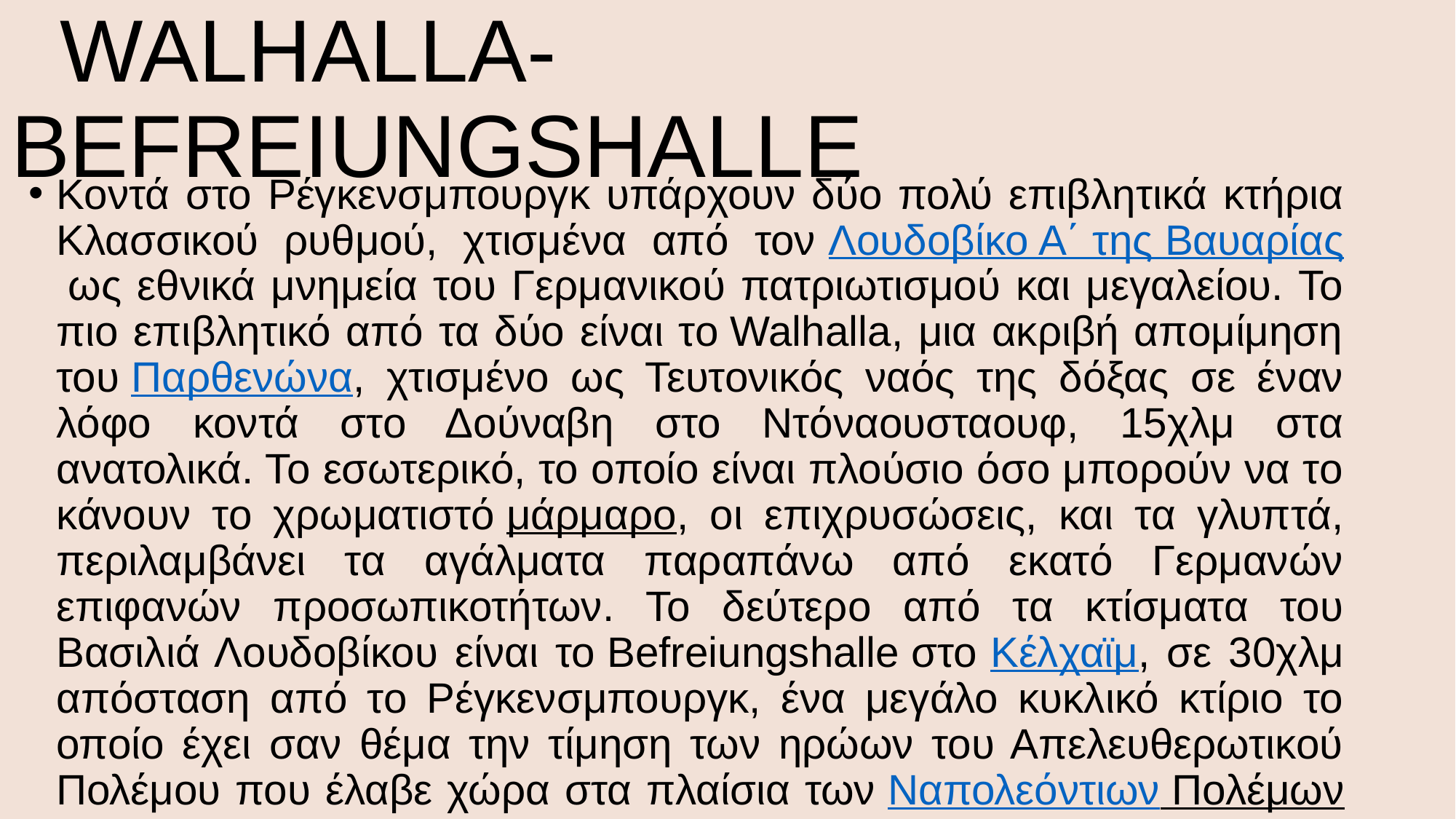

# WALHALLA-BEFREIUNGSHALLE
Κοντά στο Ρέγκενσμπουργκ υπάρχουν δύο πολύ επιβλητικά κτήρια Κλασσικού ρυθμού, χτισμένα από τον Λουδοβίκο Α΄ της Βαυαρίας ως εθνικά μνημεία του Γερμανικού πατριωτισμού και μεγαλείου. Το πιο επιβλητικό από τα δύο είναι το Walhalla, μια ακριβή απομίμηση του Παρθενώνα, χτισμένο ως Τευτονικός ναός της δόξας σε έναν λόφο κοντά στο Δούναβη στο Ντόναουσταουφ, 15χλμ στα ανατολικά. Το εσωτερικό, το οποίο είναι πλούσιο όσο μπορούν να το κάνουν το χρωματιστό μάρμαρο, οι επιχρυσώσεις, και τα γλυπτά, περιλαμβάνει τα αγάλματα παραπάνω από εκατό Γερμανών επιφανών προσωπικοτήτων. Το δεύτερο από τα κτίσματα του Βασιλιά Λουδοβίκου είναι το Befreiungshalle στο Κέλχαϊμ, σε 30χλμ απόσταση από το Ρέγκενσμπουργκ, ένα μεγάλο κυκλικό κτίριο το οποίο έχει σαν θέμα την τίμηση των ηρώων του Απελευθερωτικού Πολέμου που έλαβε χώρα στα πλαίσια των Ναπολεόντιων Πολέμων το 1813.